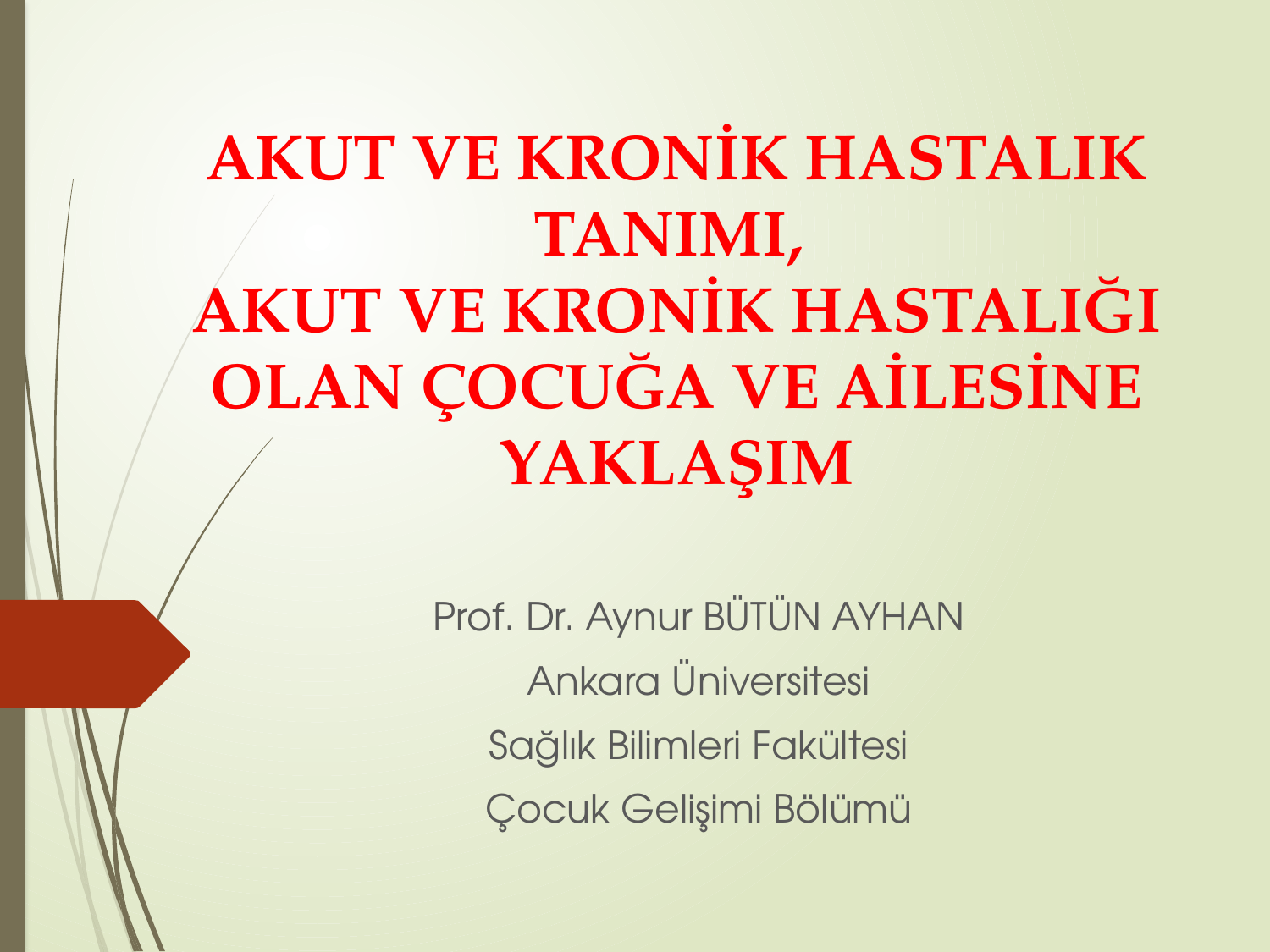

# AKUT VE KRONİK HASTALIK TANIMI, AKUT VE KRONİK HASTALIĞI OLAN ÇOCUĞA VE AİLESİNE YAKLAŞIM
Prof. Dr. Aynur BÜTÜN AYHAN
Ankara Üniversitesi
Sağlık Bilimleri Fakültesi
Çocuk Gelişimi Bölümü